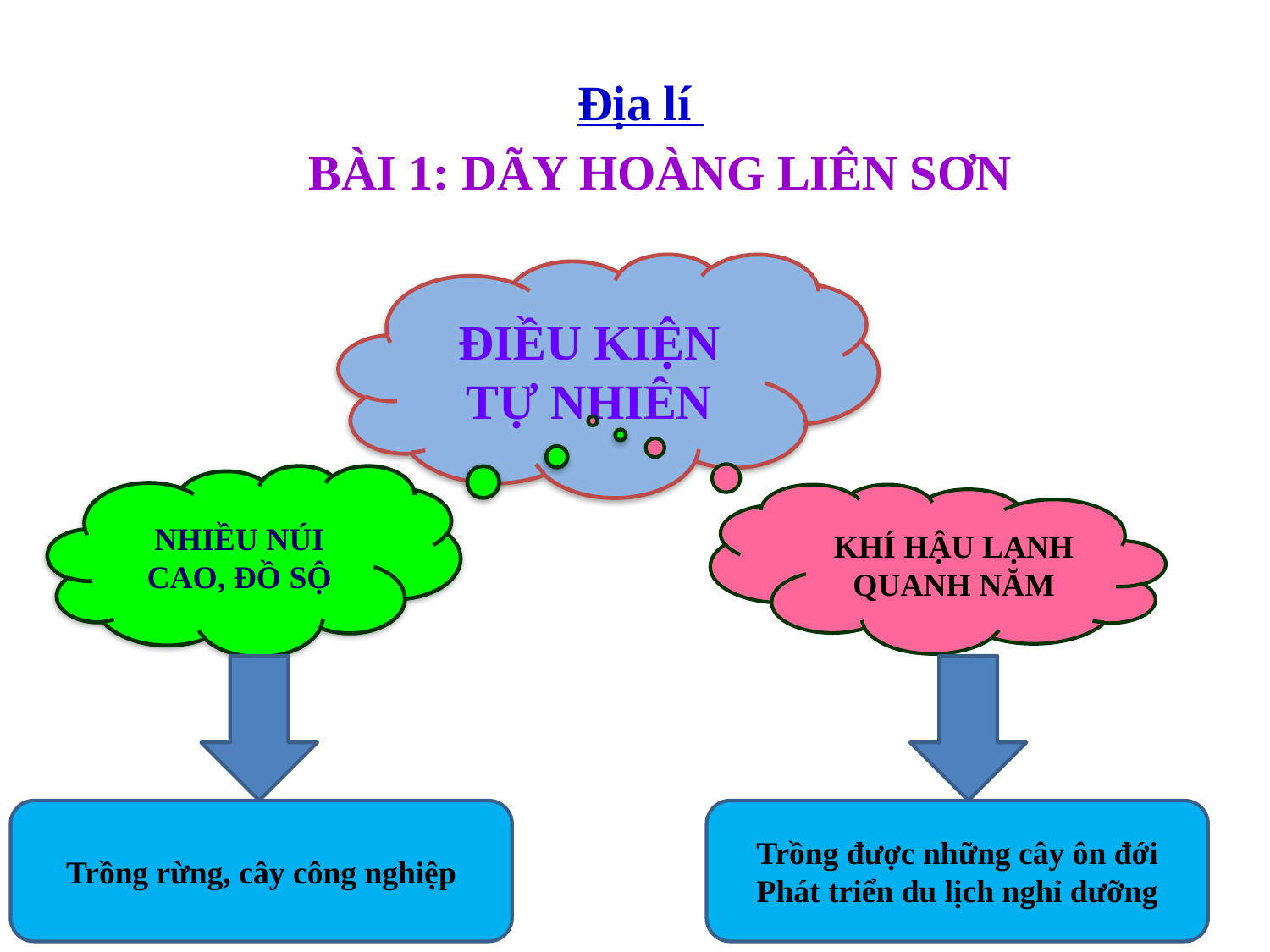

Địa lí
BÀI 1: DÃY HOÀNG LIÊN SƠN
ĐIỀU KIỆN TỰ NHIÊN
NHIỀU NÚI CAO, ĐỒ SỘ
KHÍ HẬU LẠNH QUANH NĂM

Trồng rừng, cây công nghiệp
Trồng được những cây ôn đới
Phát triển du lịch nghỉ dưỡng